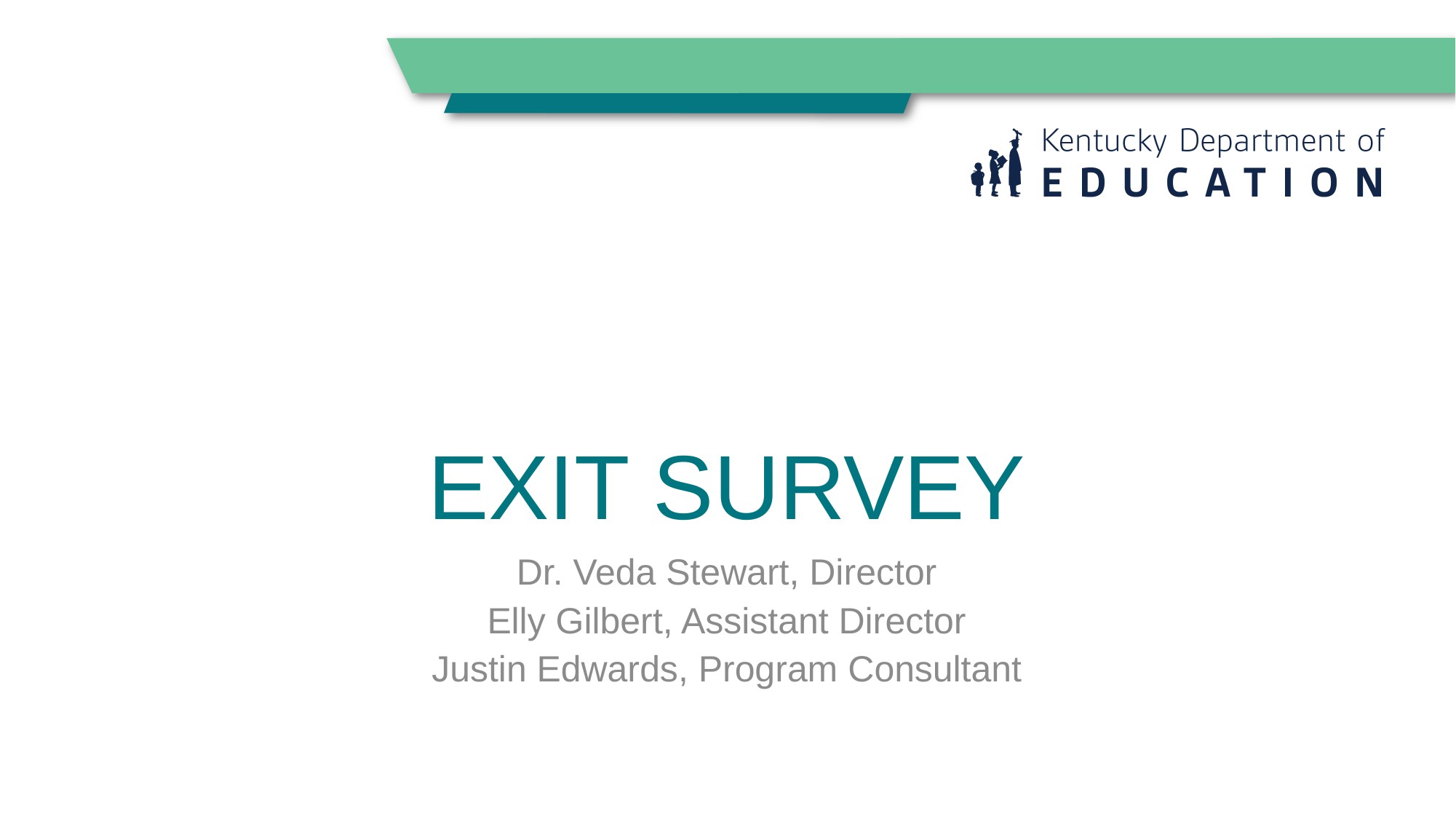

# EXIT SURVEY
Dr. Veda Stewart, Director
Elly Gilbert, Assistant Director
Justin Edwards, Program Consultant